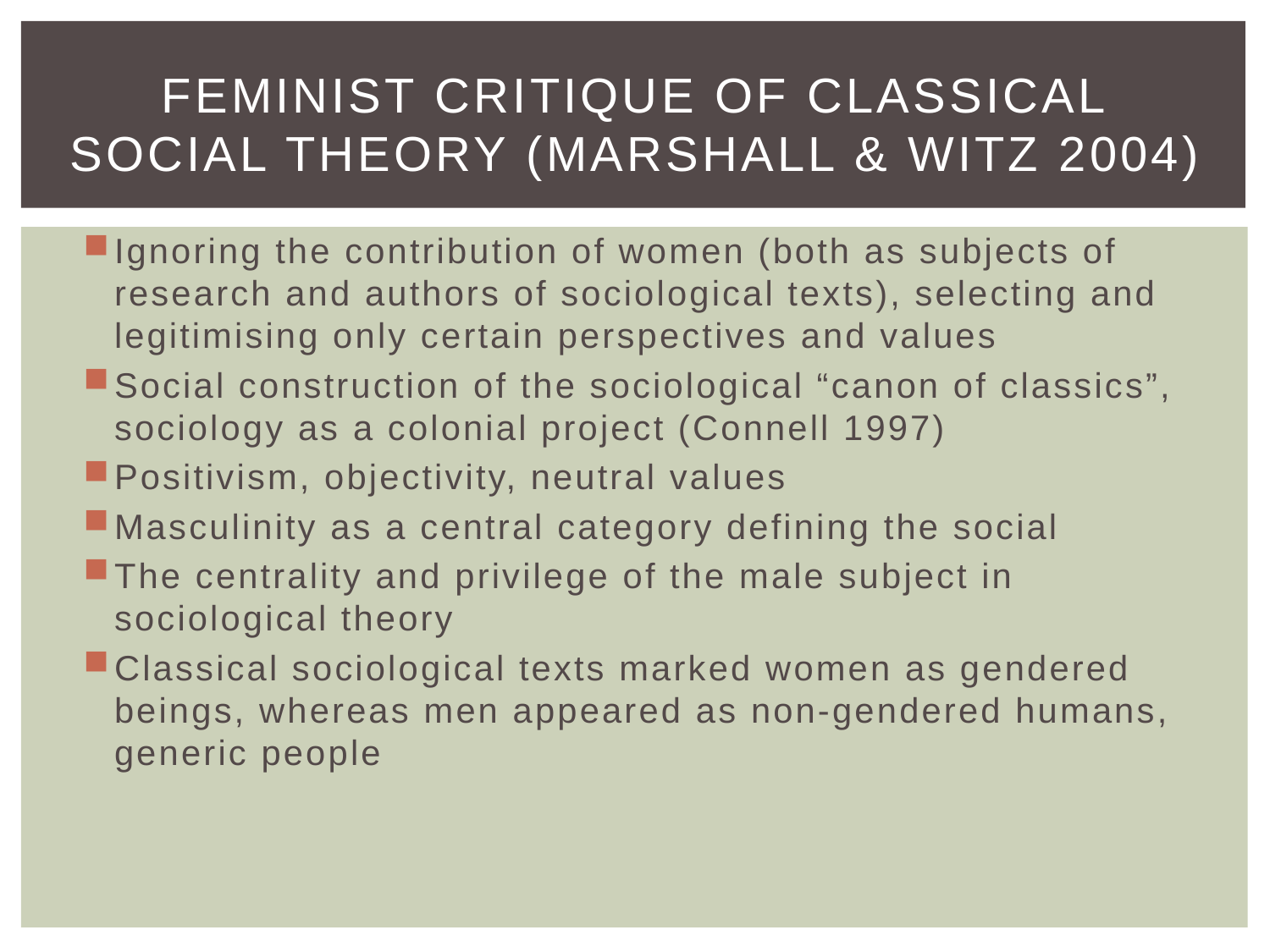

# Feminist critique of classical social theory (Marshall & Witz 2004)
Ignoring the contribution of women (both as subjects of research and authors of sociological texts), selecting and legitimising only certain perspectives and values
Social construction of the sociological “canon of classics”, sociology as a colonial project (Connell 1997)
Positivism, objectivity, neutral values
Masculinity as a central category defining the social
The centrality and privilege of the male subject in sociological theory
Classical sociological texts marked women as gendered beings, whereas men appeared as non-gendered humans, generic people